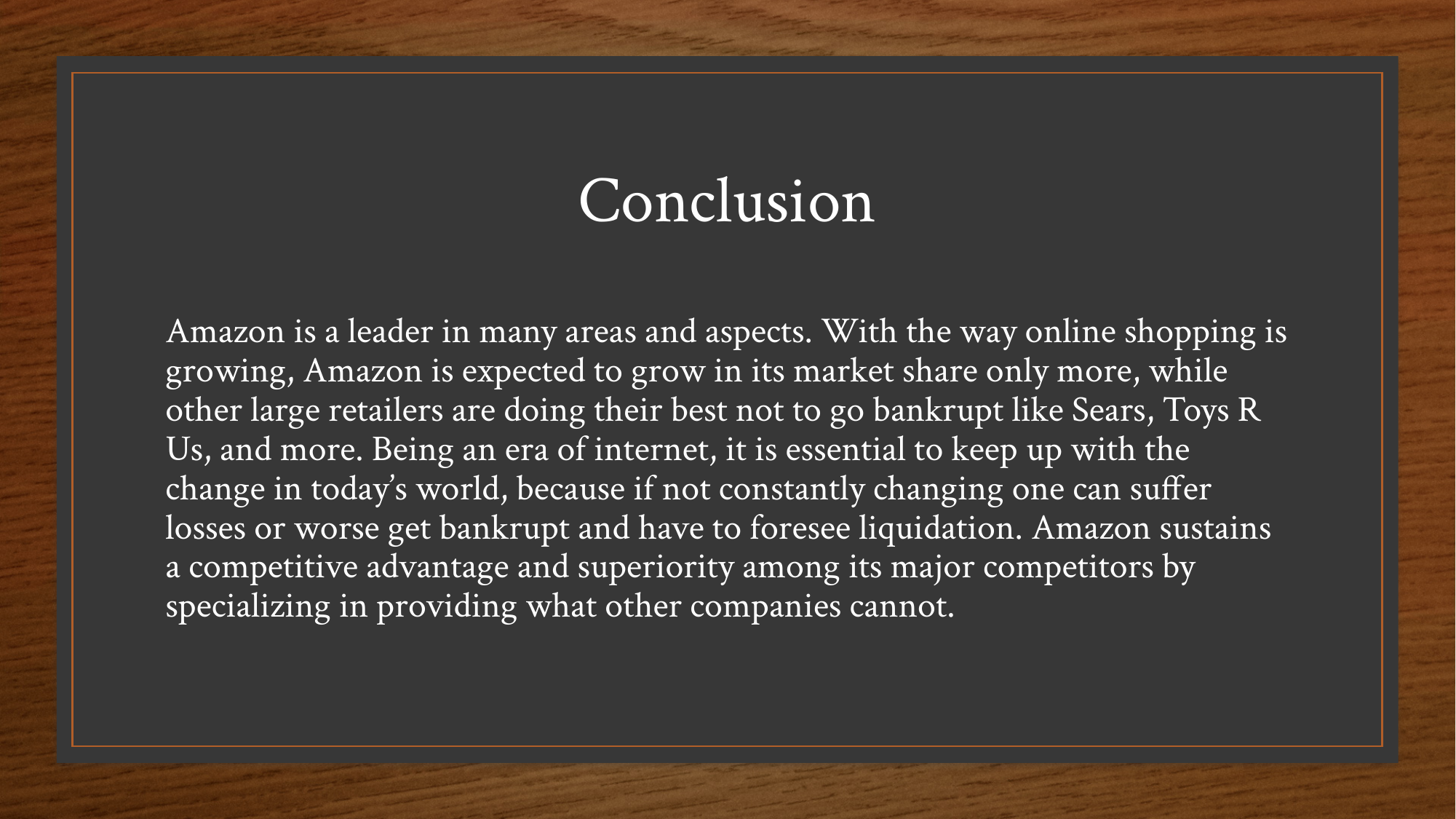

# Conclusion
Amazon is a leader in many areas and aspects. With the way online shopping is growing, Amazon is expected to grow in its market share only more, while other large retailers are doing their best not to go bankrupt like Sears, Toys R Us, and more. Being an era of internet, it is essential to keep up with the change in today’s world, because if not constantly changing one can suffer losses or worse get bankrupt and have to foresee liquidation. Amazon sustains a competitive advantage and superiority among its major competitors by specializing in providing what other companies cannot.